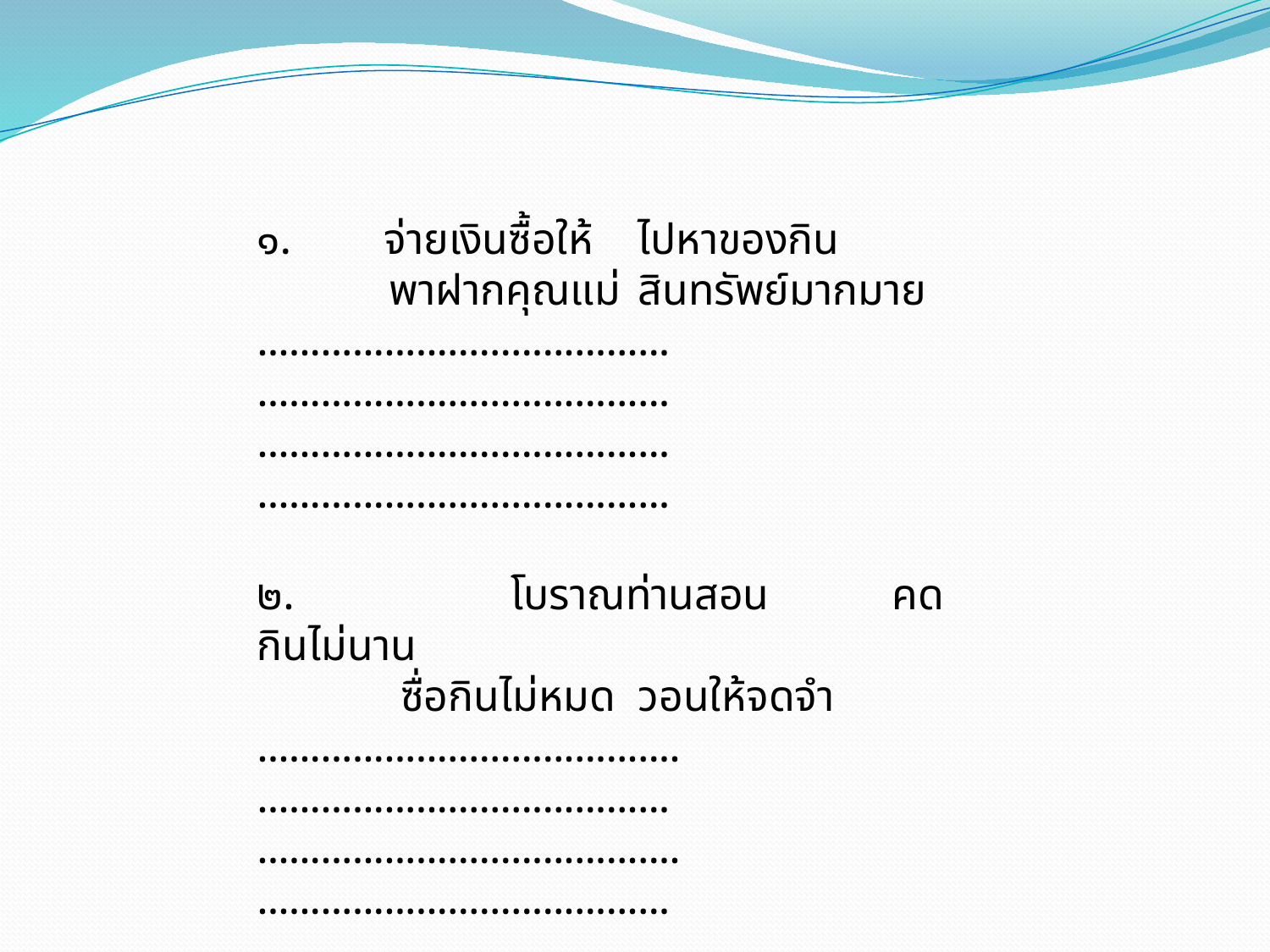

๑.	จ่ายเงินซื้อให้	ไปหาของกิน
            พาฝากคุณแม่	สินทรัพย์มากมาย
.......................................	.......................................
.......................................	.......................................

๒.             	โบราณท่านสอน	คดกินไม่นาน
             ซื่อกินไม่หมด	วอนให้จดจำ
........................................	.......................................
........................................	.......................................